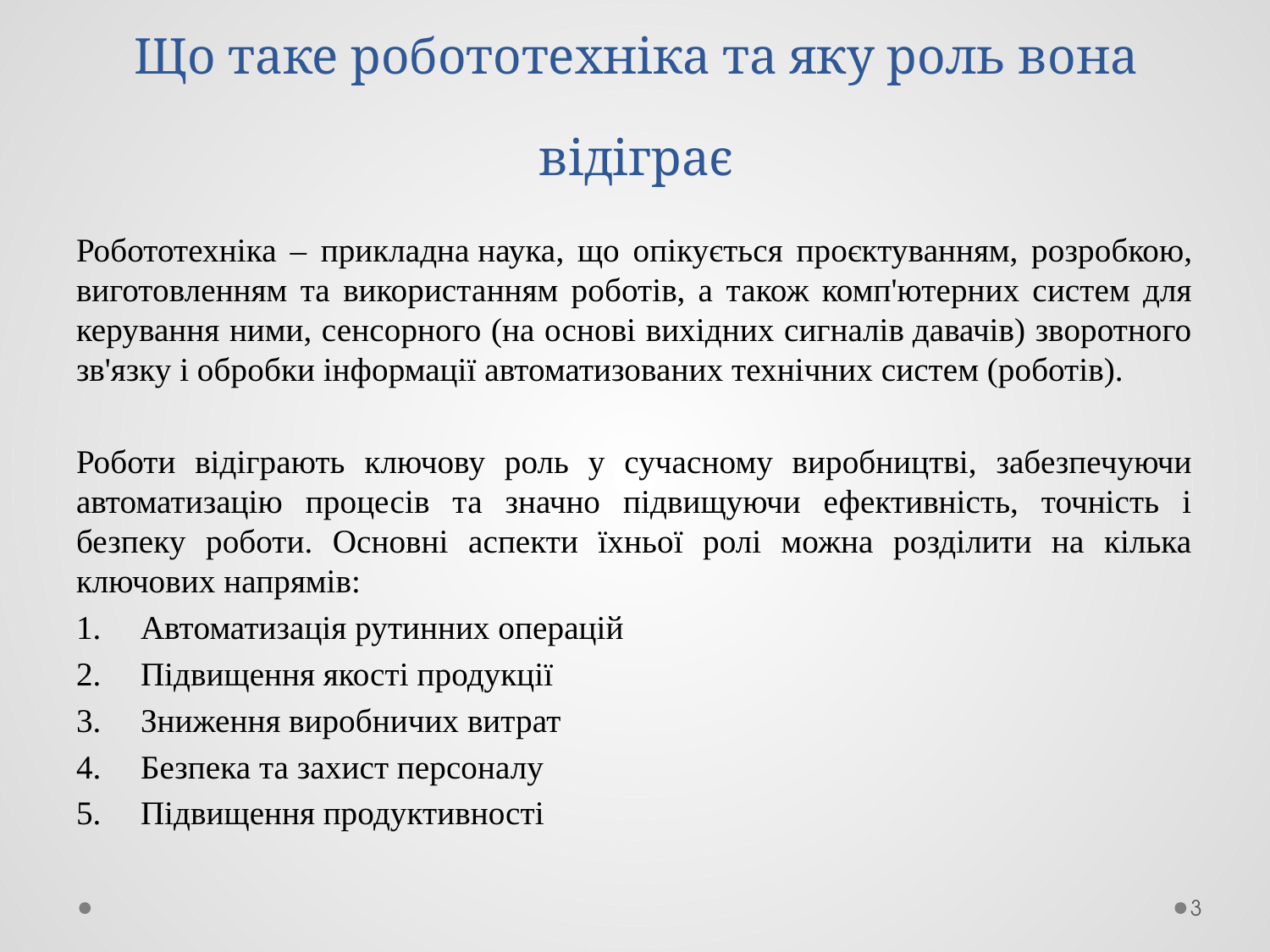

# Що таке робототехніка та яку роль вона відіграє
Робототехніка – прикладна наука, що опікується проєктуванням, розробкою, виготовленням та використанням роботів, а також комп'ютерних систем для керування ними, сенсорного (на основі вихідних сигналів давачів) зворотного зв'язку і обробки інформації автоматизованих технічних систем (роботів).

Роботи відіграють ключову роль у сучасному виробництві, забезпечуючи автоматизацію процесів та значно підвищуючи ефективність, точність і безпеку роботи. Основні аспекти їхньої ролі можна розділити на кілька ключових напрямів:
Автоматизація рутинних операцій
Підвищення якості продукції
Зниження виробничих витрат
Безпека та захист персоналу
Підвищення продуктивності
3